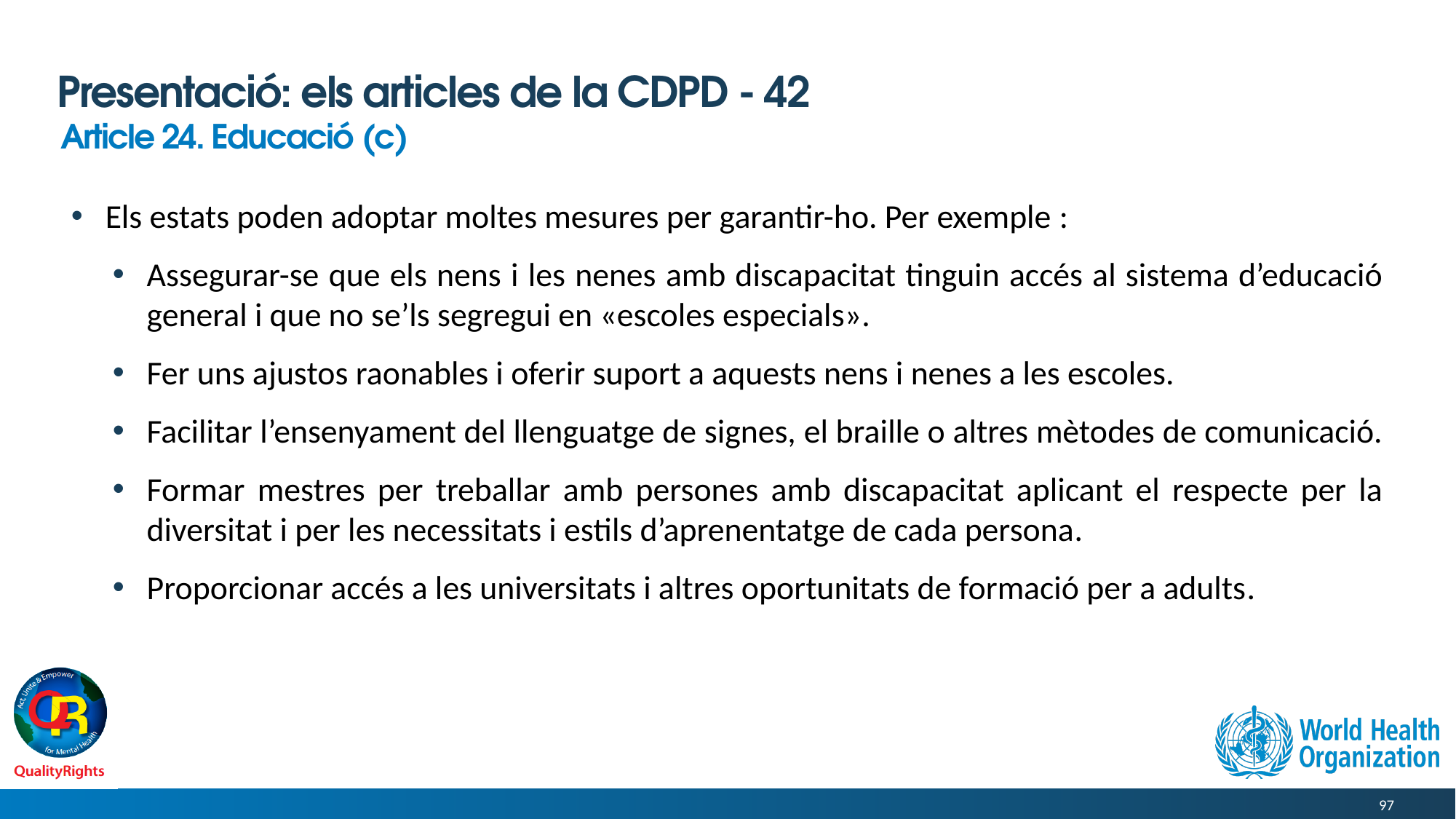

# Presentació: els articles de la CDPD - 42
Article 24. Educació (c)
Els estats poden adoptar moltes mesures per garantir-ho. Per exemple :
Assegurar-se que els nens i les nenes amb discapacitat tinguin accés al sistema d’educació general i que no se’ls segregui en «escoles especials».
Fer uns ajustos raonables i oferir suport a aquests nens i nenes a les escoles.
Facilitar l’ensenyament del llenguatge de signes, el braille o altres mètodes de comunicació.
Formar mestres per treballar amb persones amb discapacitat aplicant el respecte per la diversitat i per les necessitats i estils d’aprenentatge de cada persona.
Proporcionar accés a les universitats i altres oportunitats de formació per a adults.